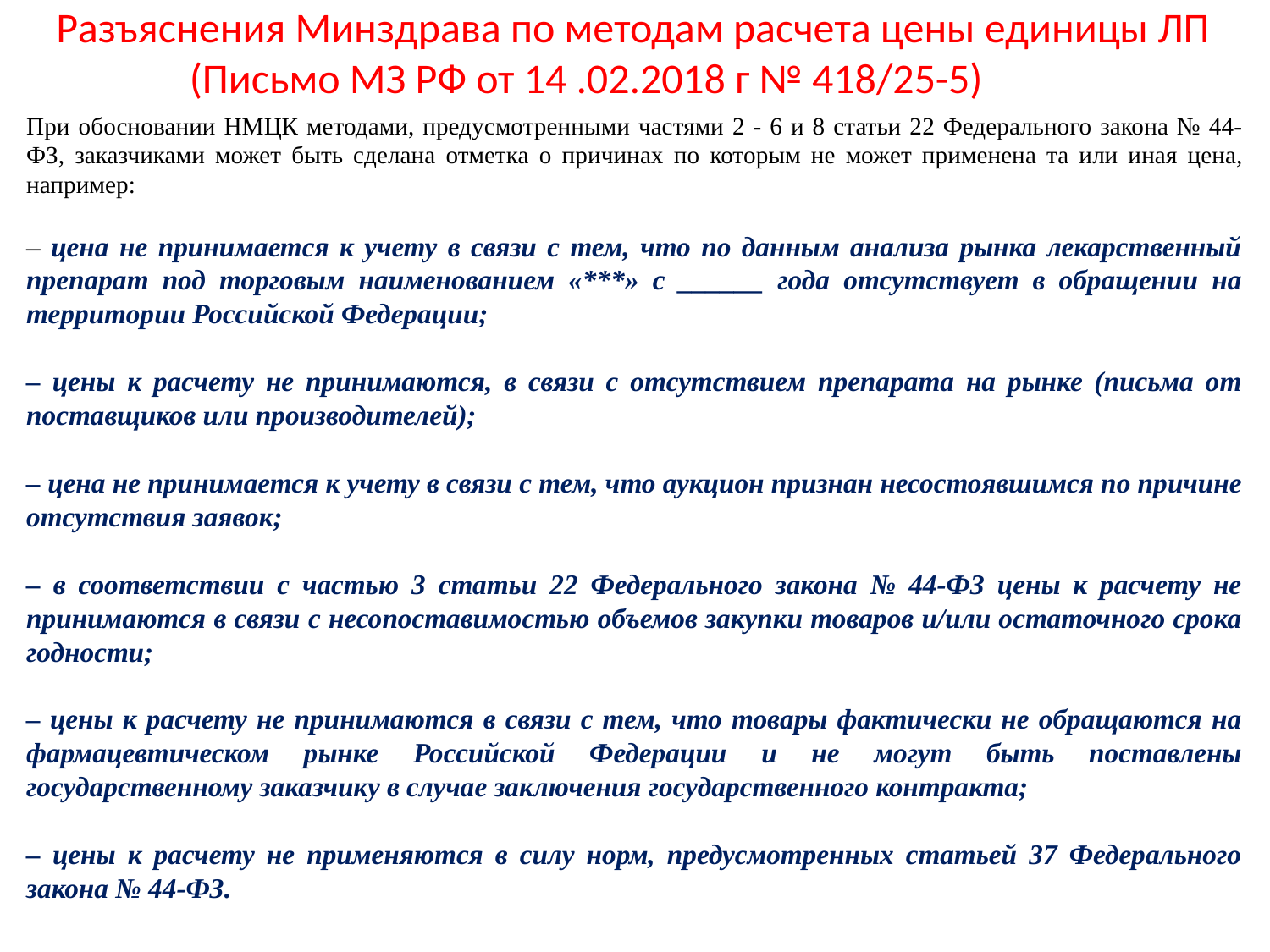

# Разъяснения Минздрава по методам расчета цены единицы ЛП (Письмо МЗ РФ от 14 .02.2018 г № 418/25-5)

При обосновании НМЦК методами, предусмотренными частями 2 - 6 и 8 статьи 22 Федерального закона № 44-ФЗ, заказчиками может быть сделана отметка о причинах по которым не может применена та или иная цена, например:

– цена не принимается к учету в связи с тем, что по данным анализа рынка лекарственный препарат под торговым наименованием «***» с ______ года отсутствует в обращении на территории Российской Федерации;

– цены к расчету не принимаются, в связи с отсутствием препарата на рынке (письма от поставщиков или производителей);

– цена не принимается к учету в связи с тем, что аукцион признан несостоявшимся по причине отсутствия заявок;

– в соответствии с частью 3 статьи 22 Федерального закона № 44-ФЗ цены к расчету не принимаются в связи с несопоставимостью объемов закупки товаров и/или остаточного срока годности;

– цены к расчету не принимаются в связи с тем, что товары фактически не обращаются на фармацевтическом рынке Российской Федерации и не могут быть поставлены государственному заказчику в случае заключения государственного контракта;

– цены к расчету не применяются в силу норм, предусмотренных статьей 37 Федерального закона № 44-ФЗ.